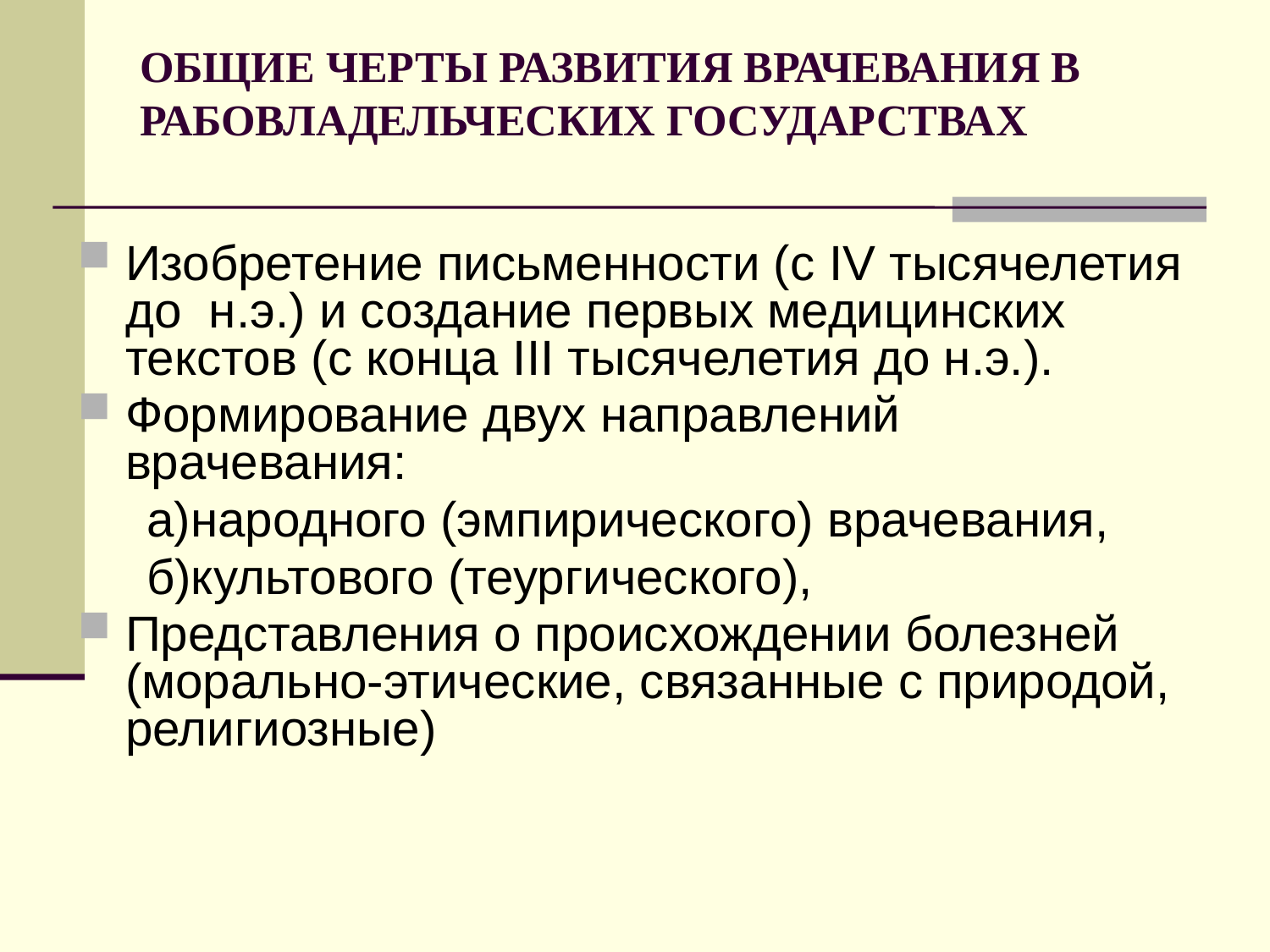

# ОБЩИЕ ЧЕРТЫ РАЗВИТИЯ ВРАЧЕВАНИЯ В РАБОВЛАДЕЛЬЧЕСКИХ ГОСУДАРСТВАХ
Изобретение письменности (с IV тысячелетия до  н.э.) и создание первых медицинских текстов (с конца III тысячелетия до н.э.).
Формирование двух направлений врачевания:
     а)народного (эмпирического) врачевания,
     б)культового (теургического),
Представления о происхождении болезней (морально-этические, связанные с природой, религиозные)